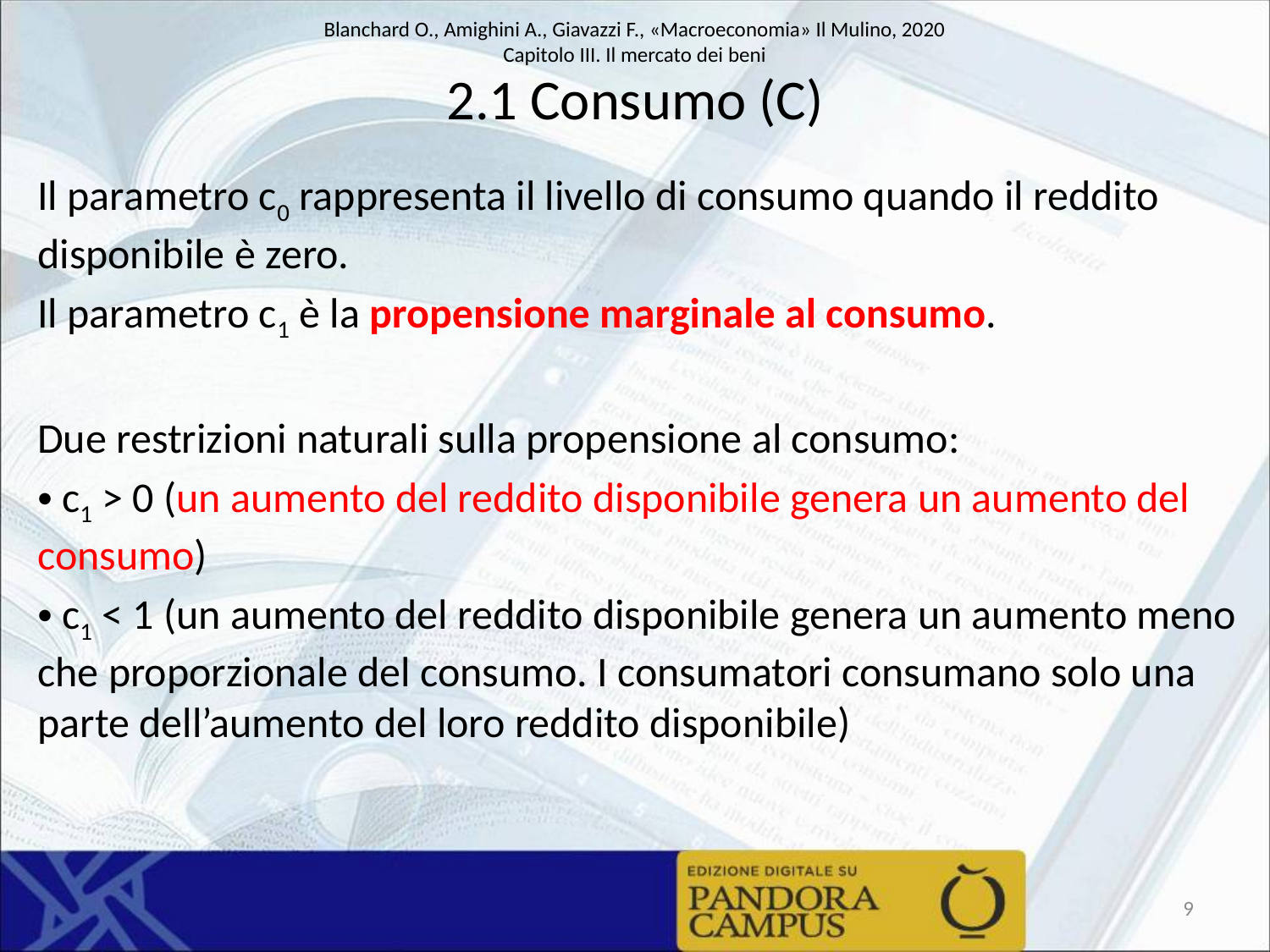

# 2.1 Consumo (C)
Il parametro c0 rappresenta il livello di consumo quando il reddito disponibile è zero.
Il parametro c1 è la propensione marginale al consumo.

Due restrizioni naturali sulla propensione al consumo:
 c1 > 0 (un aumento del reddito disponibile genera un aumento del consumo)
 c1 < 1 (un aumento del reddito disponibile genera un aumento meno che proporzionale del consumo. I consumatori consumano solo una parte dell’aumento del loro reddito disponibile)

9